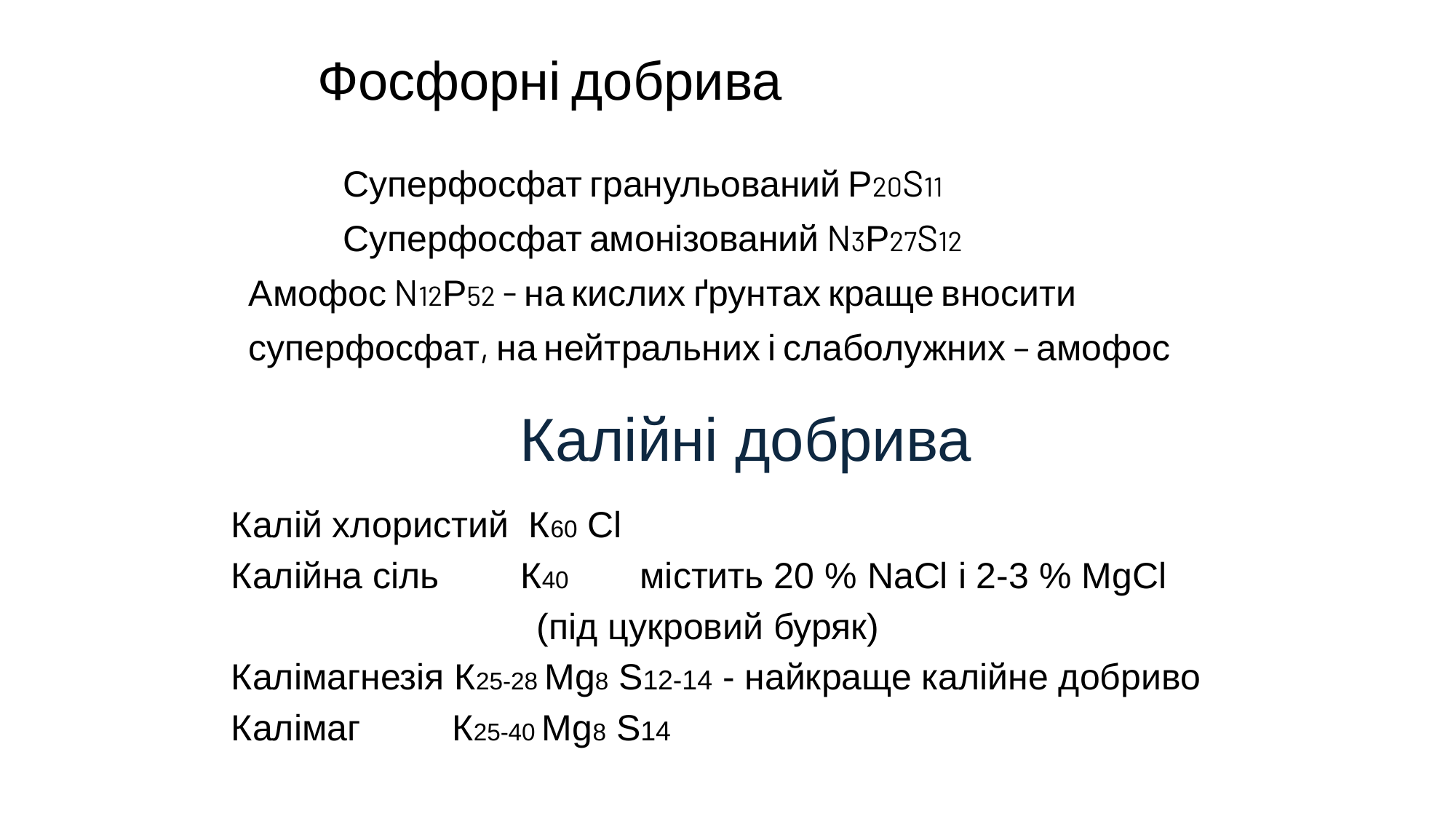

# Фосфорні добрива
             Суперфосфат гранульований Р20S11
             Суперфосфат амонізований N3Р27S12
Амофос N12Р52 - на кислих ґрунтах краще вносити
суперфосфат, на нейтральних і слаболужних – амофос
Калійні добрива
Калій хлористий  К60 Cl
Калійна сіль        К40       містить 20 % NaCl і 2-3 % MgCl
                              (під цукровий буряк)
Калімагнезія К25-28 Mg8 S12-14 - найкраще калійне добриво
Калімаг         К25-40 Mg8 S14